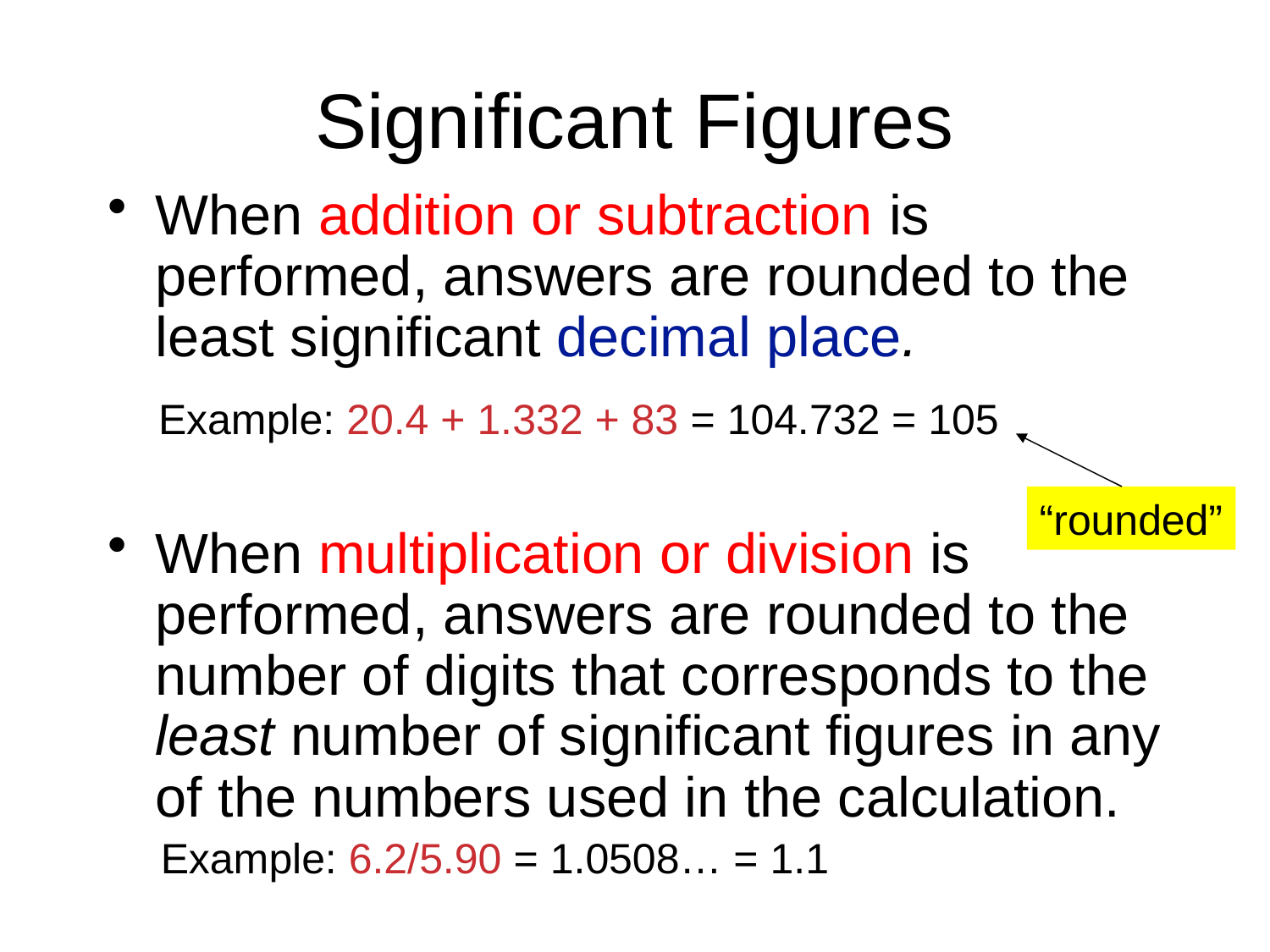

# Significant Figures
When addition or subtraction is performed, answers are rounded to the least significant decimal place.

When multiplication or division is performed, answers are rounded to the number of digits that corresponds to the least number of significant figures in any of the numbers used in the calculation.
Example: 20.4 + 1.332 + 83 = 104.732 = 105

“rounded”

Example: 6.2/5.90 = 1.0508… = 1.1